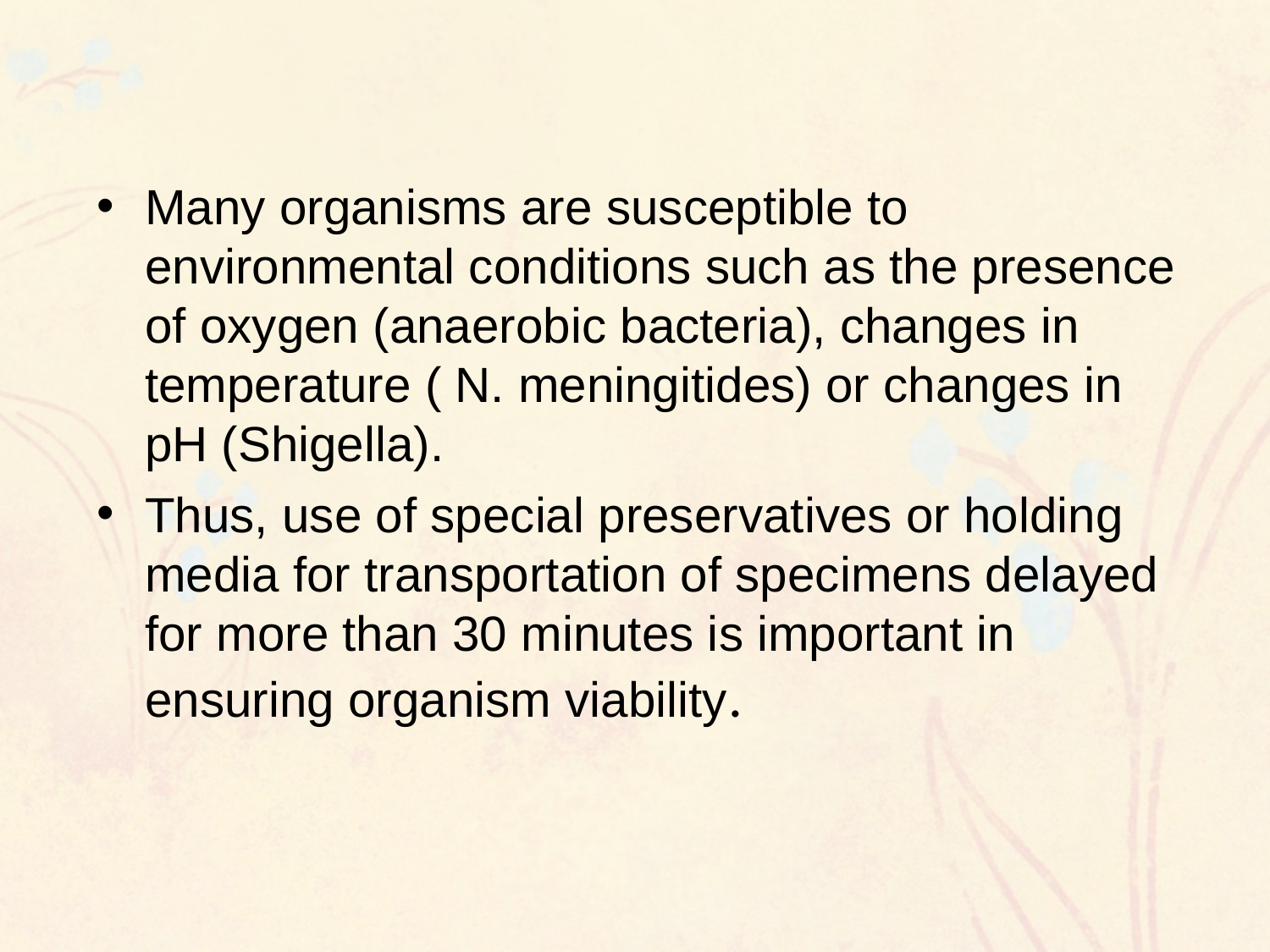

Many organisms are susceptible to environmental conditions such as the presence of oxygen (anaerobic bacteria), changes in temperature ( N. meningitides) or changes in pH (Shigella).
Thus, use of special preservatives or holding media for transportation of specimens delayed for more than 30 minutes is important in ensuring organism viability.